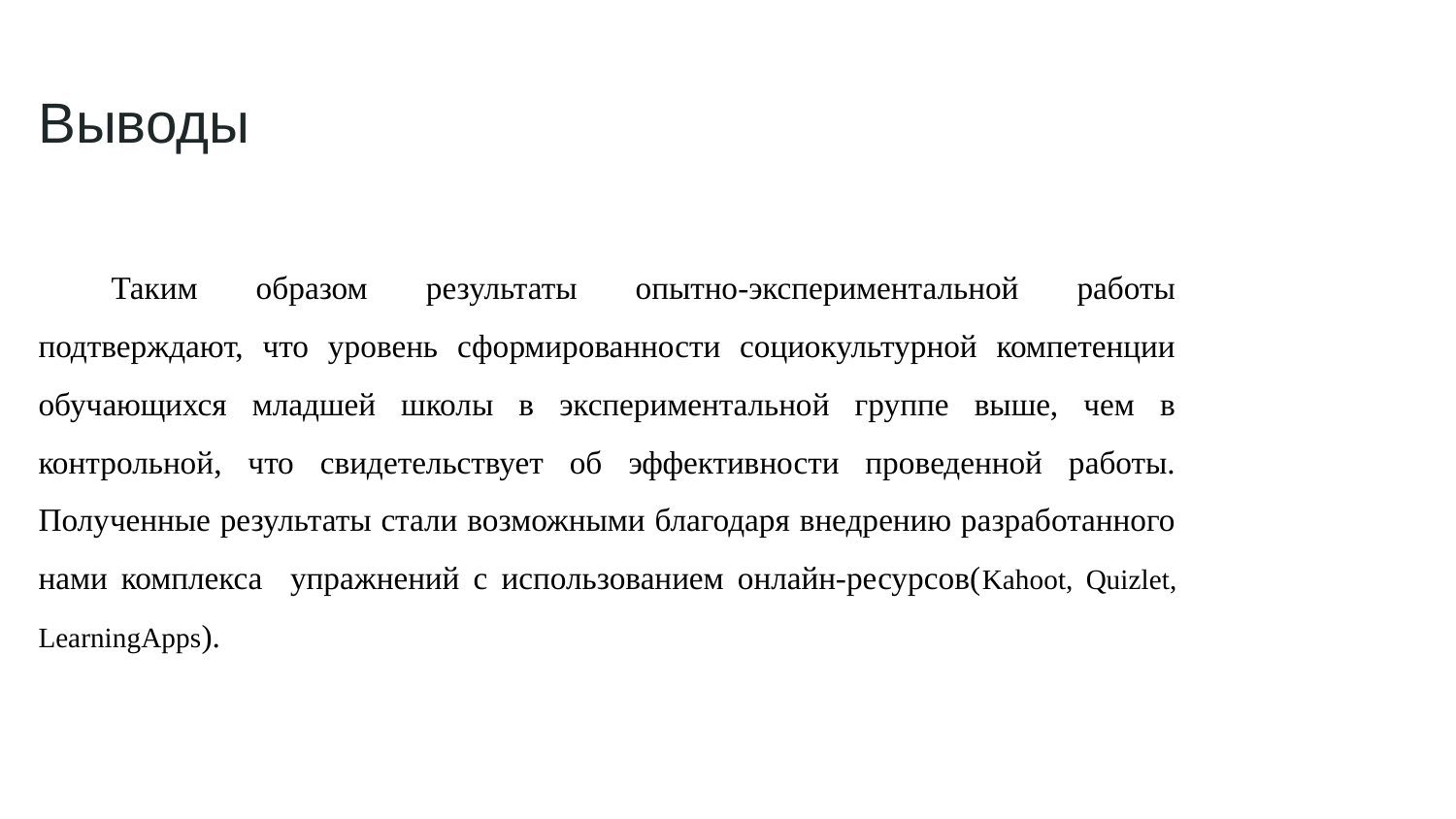

Выводы
Таким образом результаты опытно-экспериментальной работы подтверждают, что уровень сформированности социокультурной компетенции обучающихся младшей школы в экспериментальной группе выше, чем в контрольной, что свидетельствует об эффективности проведенной работы. Полученные результаты стали возможными благодаря внедрению разработанного нами комплекса  упражнений с использованием онлайн-ресурсов(Kahoot, Quizlet, LearningApps).